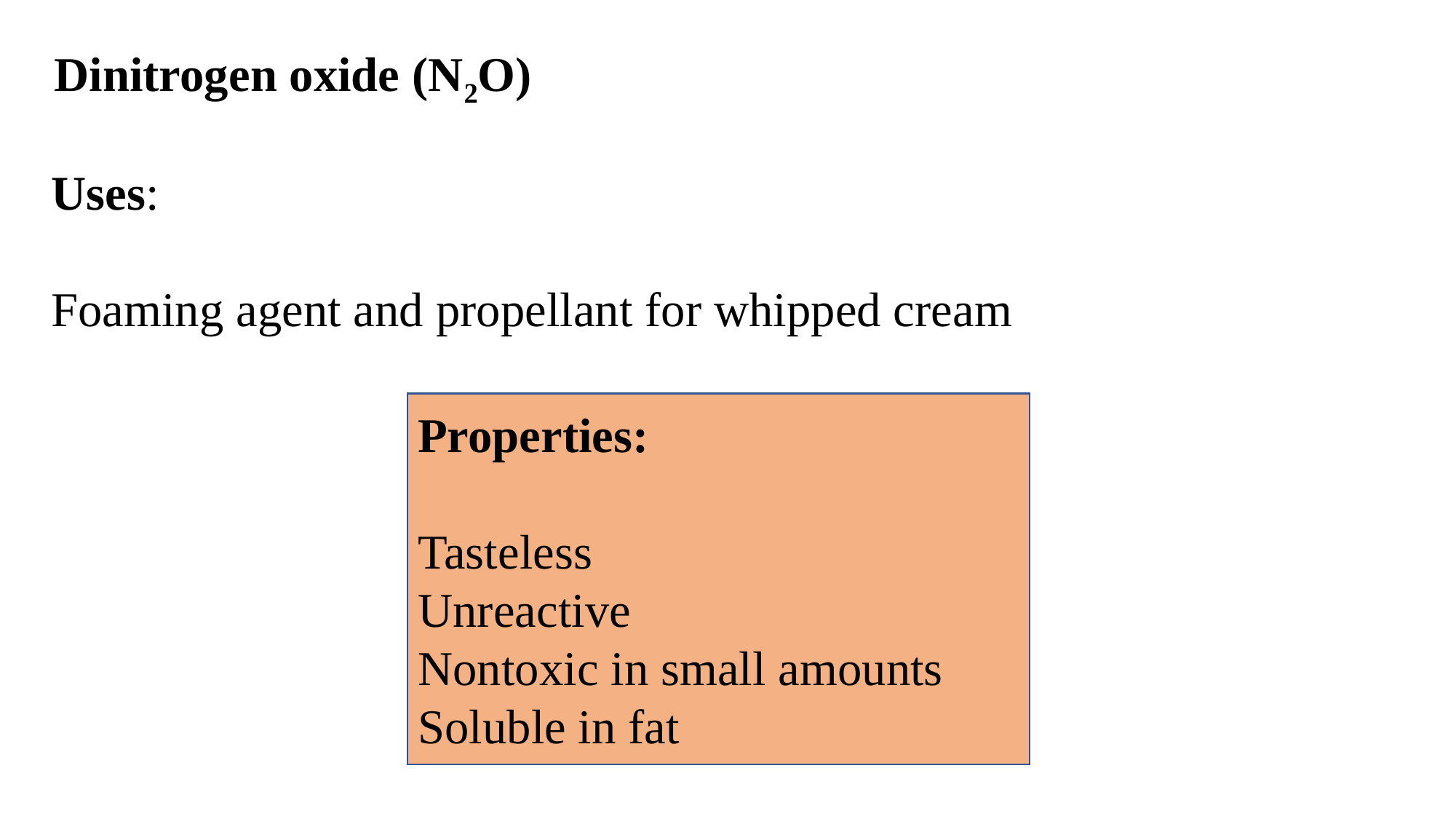

Dinitrogen oxide (N2O)
Uses:
Foaming agent and propellant for whipped cream
Properties:

Tasteless
Unreactive
Nontoxic in small amounts Soluble in fat